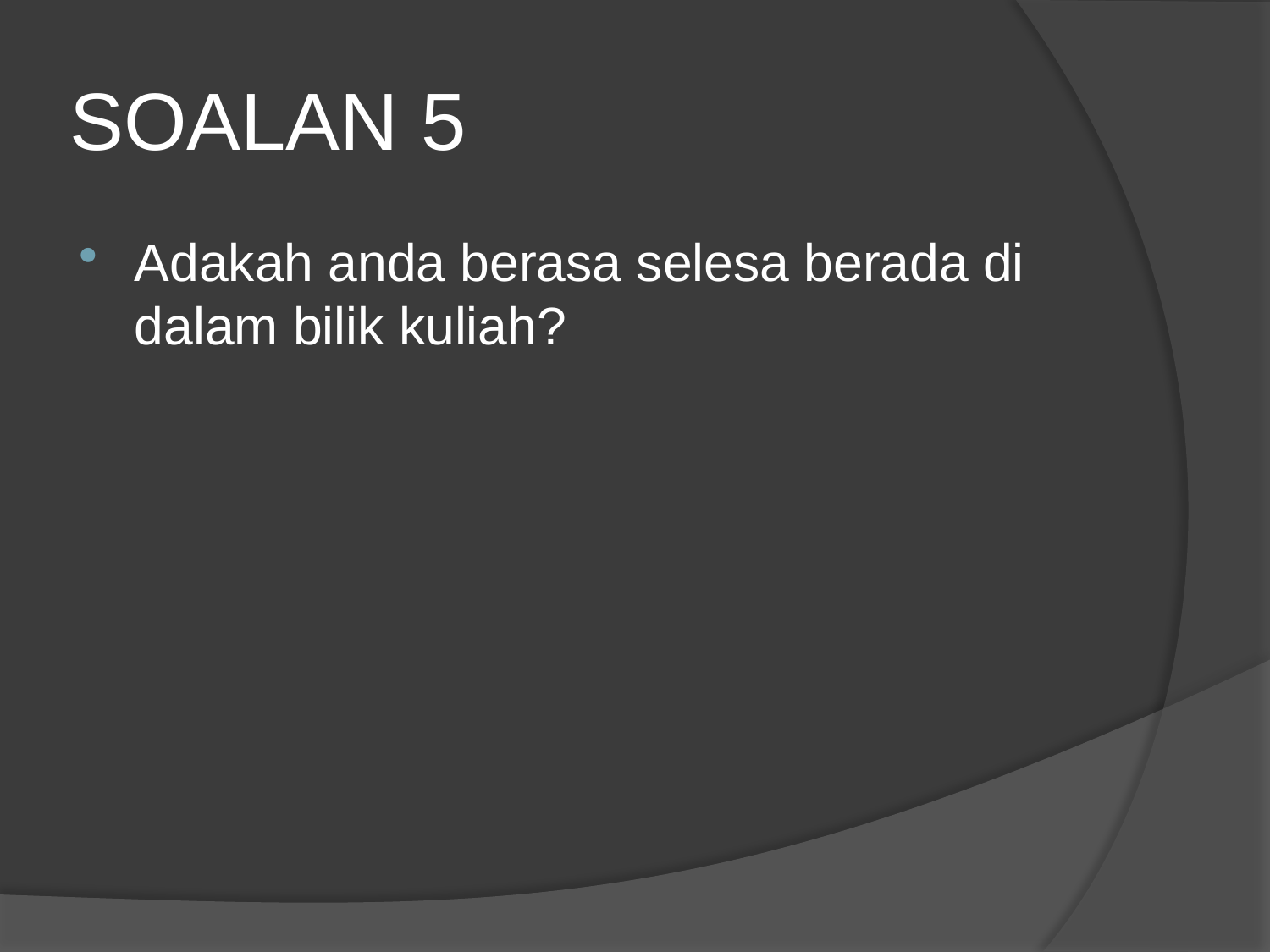

# SOALAN 5
Adakah anda berasa selesa berada di dalam bilik kuliah?